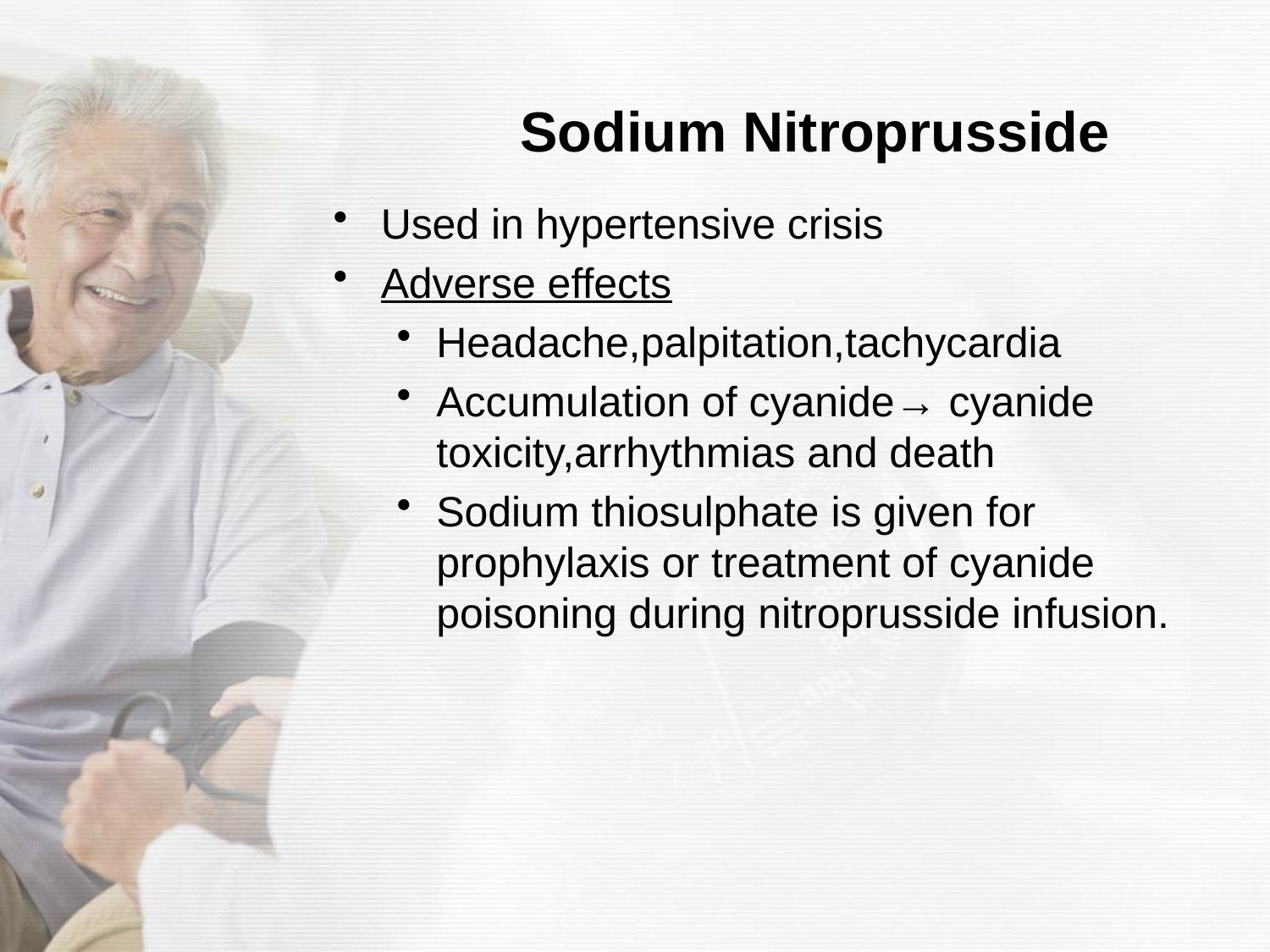

# Sodium Nitroprusside
Used in hypertensive crisis
Adverse effects
Headache,palpitation,tachycardia
Accumulation of cyanide→ cyanide toxicity,arrhythmias and death
Sodium thiosulphate is given for prophylaxis or treatment of cyanide poisoning during nitroprusside infusion.